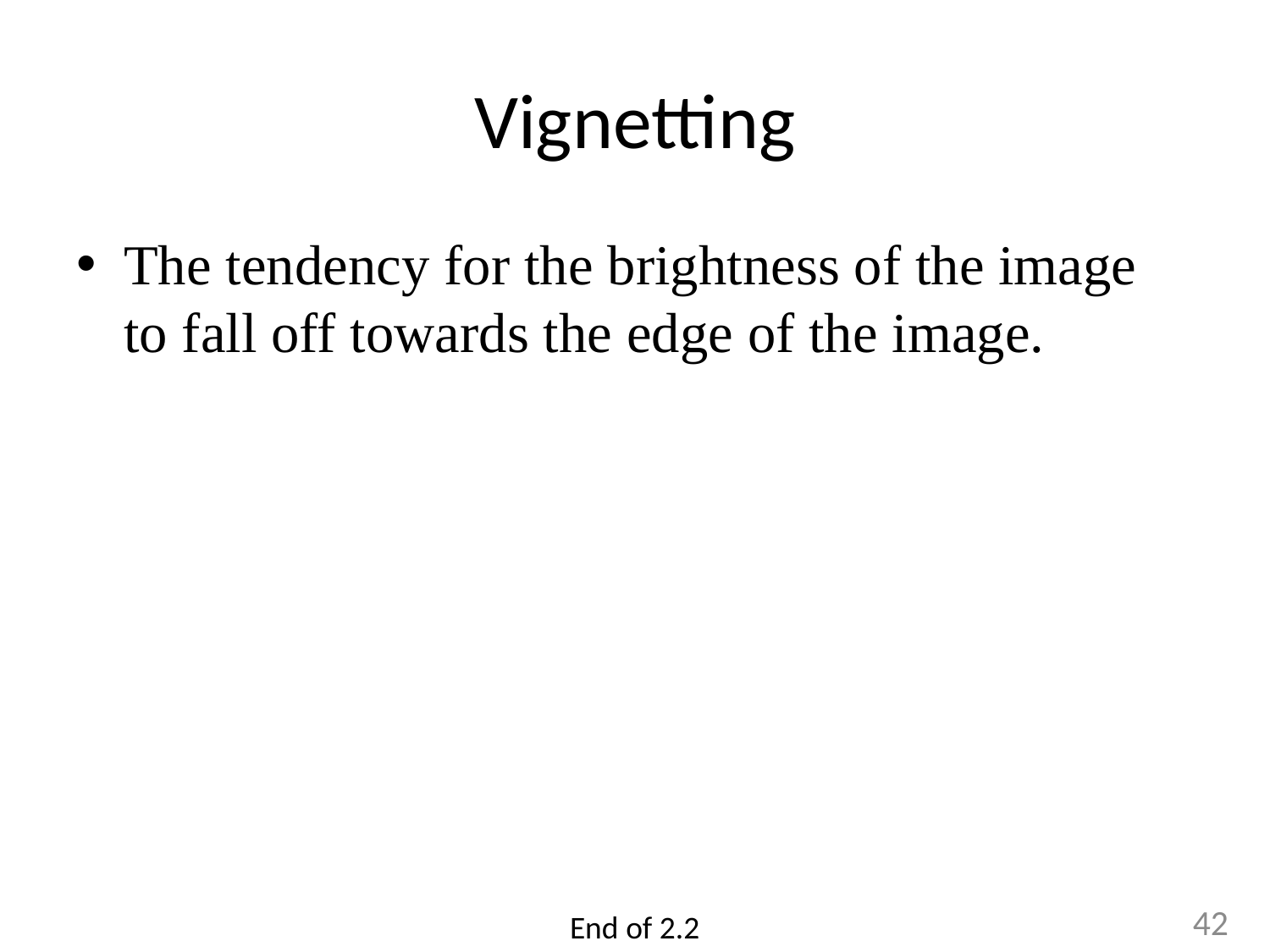

# Vignetting
The tendency for the brightness of the image to fall off towards the edge of the image.
42
End of 2.2